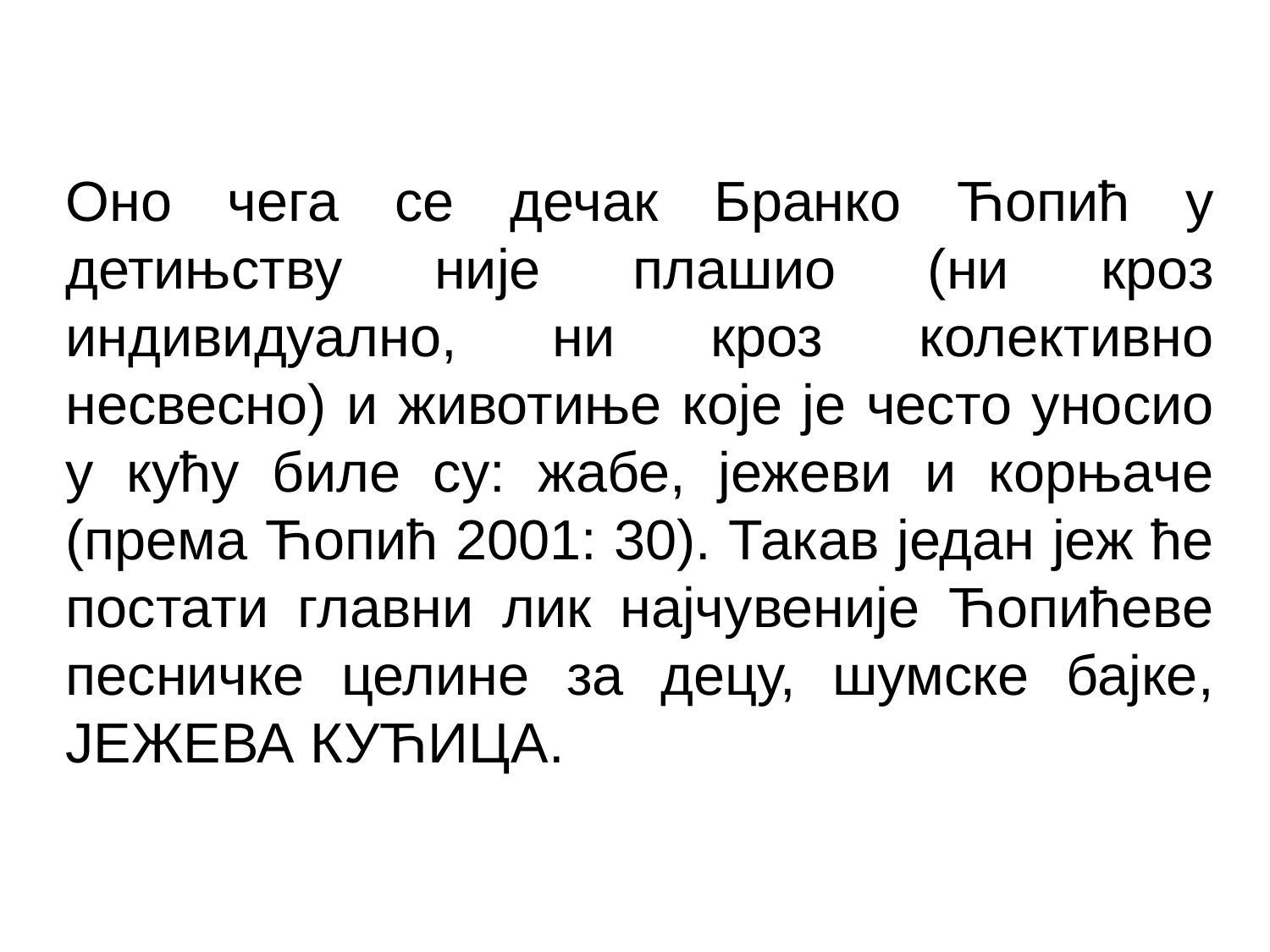

Оно чега се дечак Бранко Ћопић у детињству није плашио (ни кроз индивидуално, ни кроз колективно несвесно) и животиње које је често уносио у кућу биле су: жабе, јежеви и корњаче (према Ћопић 2001: 30). Такав један јеж ће постати главни лик најчувеније Ћопићеве песничке целине за децу, шумске бајке, Јежева кућица.